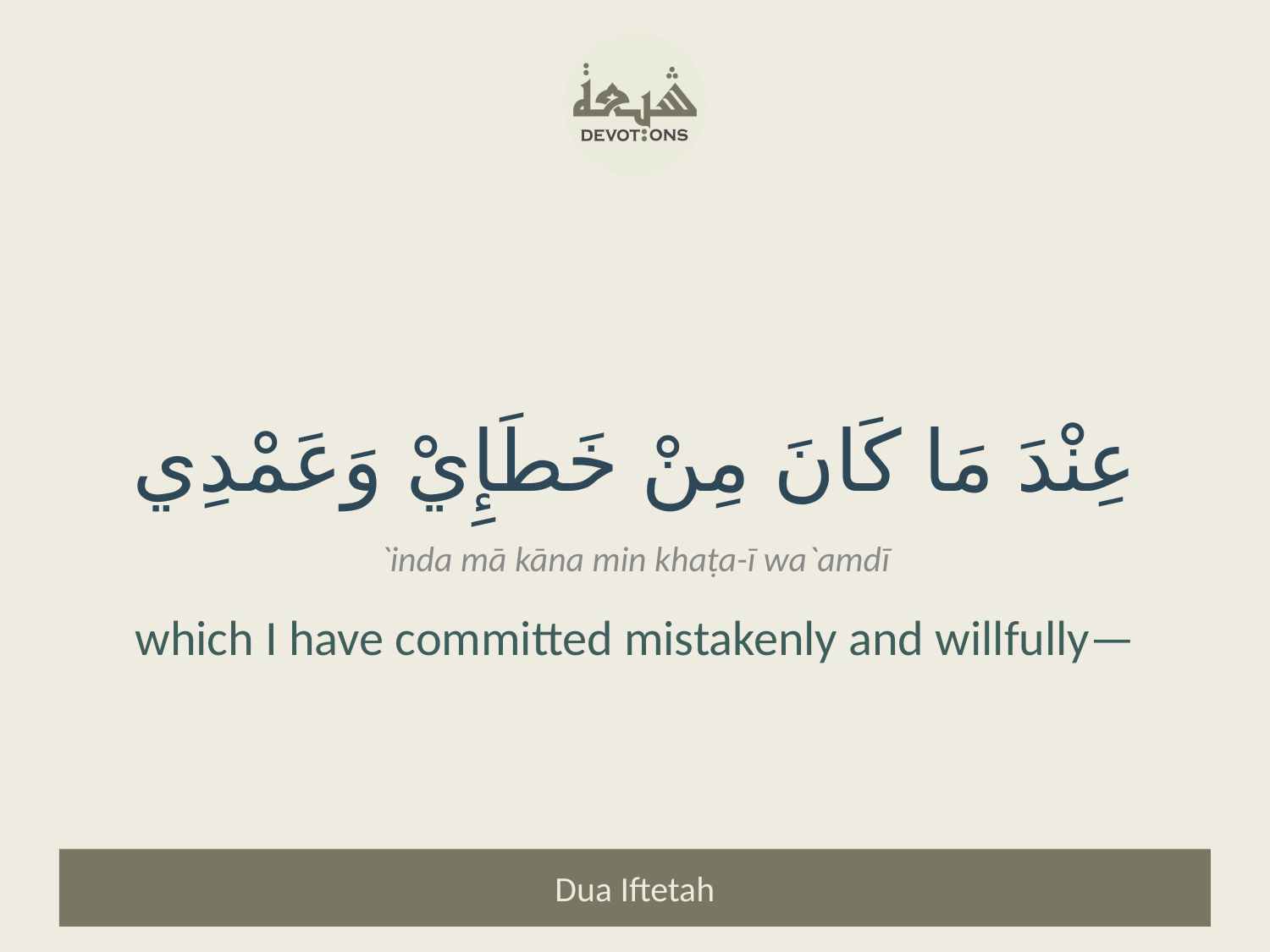

عِنْدَ مَا كَانَ مِنْ خَطَإِيْ وَعَمْدِي
`inda mā kāna min khaṭa-ī wa`amdī
which I have committed mistakenly and willfully—
Dua Iftetah